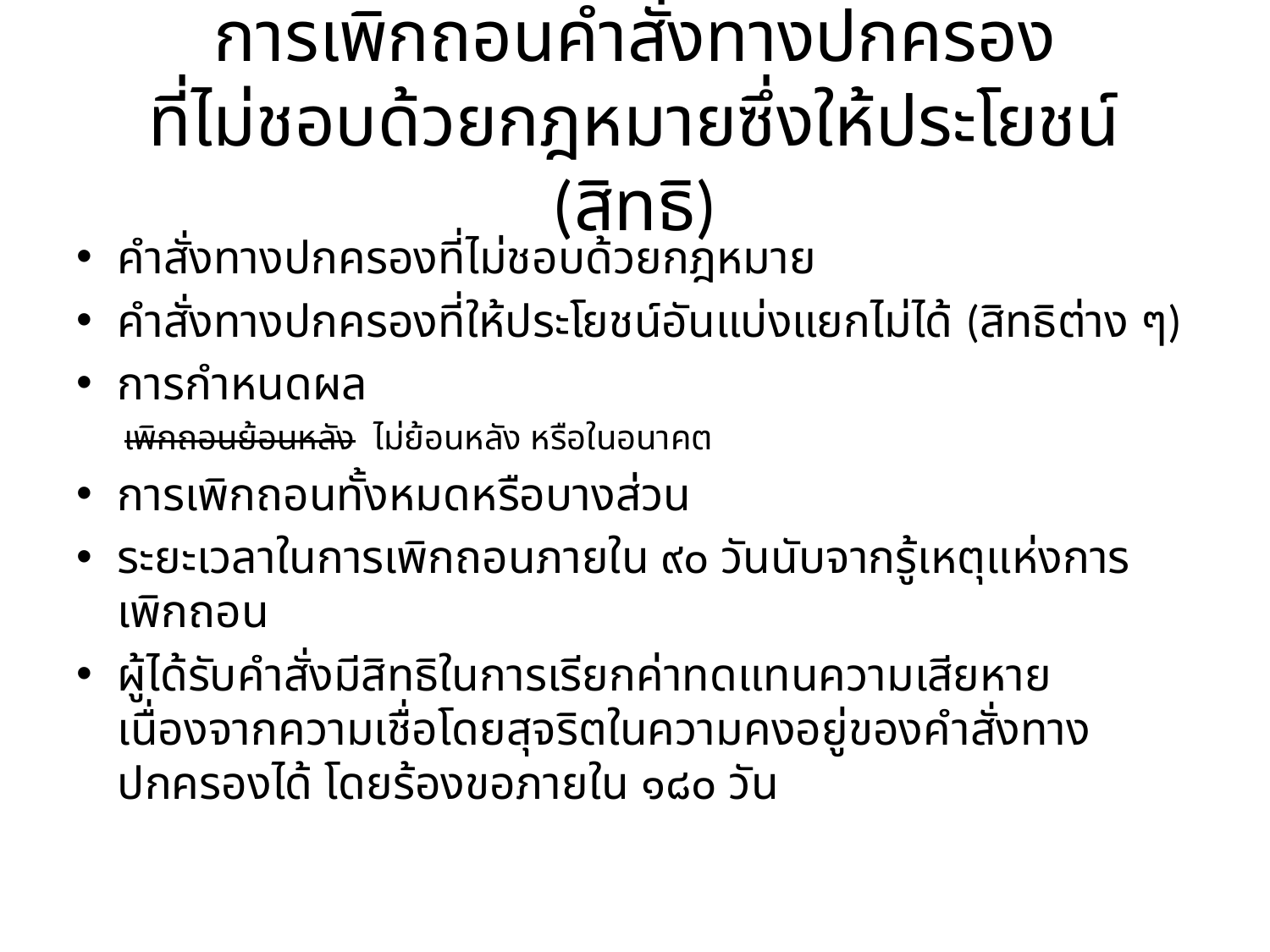

# การเพิกถอนคำสั่งทางปกครอง ที่ไม่ชอบด้วยกฎหมายซึ่งให้ประโยชน์ (สิทธิ)
คำสั่งทางปกครองที่ไม่ชอบด้วยกฎหมาย
คำสั่งทางปกครองที่ให้ประโยชน์อันแบ่งแยกไม่ได้ (สิทธิต่าง ๆ)
การกำหนดผล
เพิกถอนย้อนหลัง  ไม่ย้อนหลัง หรือในอนาคต
การเพิกถอนทั้งหมดหรือบางส่วน
ระยะเวลาในการเพิกถอนภายใน ๙๐ วันนับจากรู้เหตุแห่งการเพิกถอน
ผู้ได้รับคำสั่งมีสิทธิในการเรียกค่าทดแทนความเสียหายเนื่องจากความเชื่อโดยสุจริตในความคงอยู่ของคําสั่งทางปกครองได้ โดยร้องขอภายใน ๑๘๐ วัน